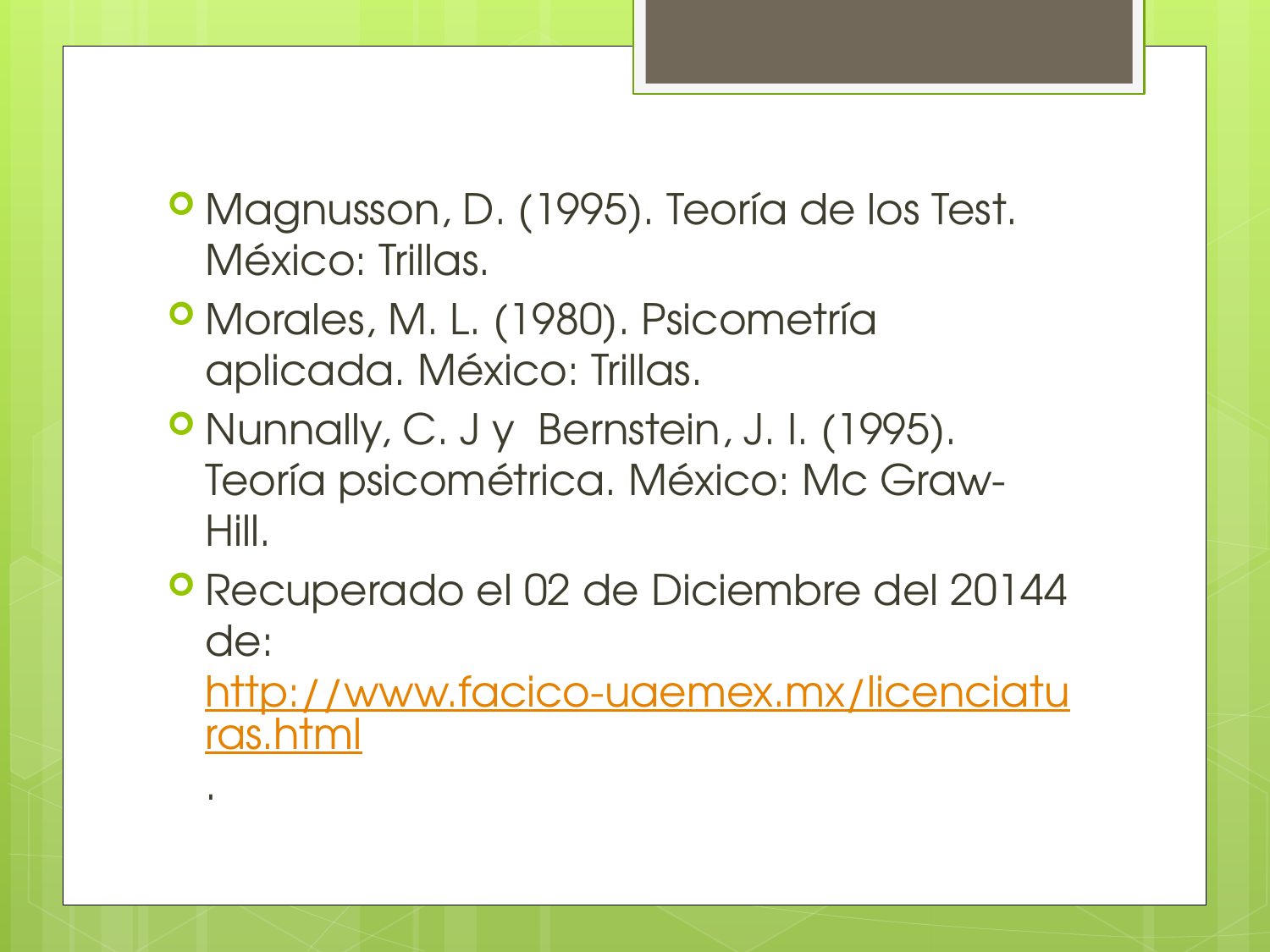

Magnusson, D. (1995). Teoría de los Test. México: Trillas.
Morales, M. L. (1980). Psicometría aplicada. México: Trillas.
Nunnally, C. J y  Bernstein, J. I. (1995). Teoría psicométrica. México: Mc Graw- Hill.
Recuperado el 02 de Diciembre del 20144 de: http://www.facico-uaemex.mx/licenciaturas.html.